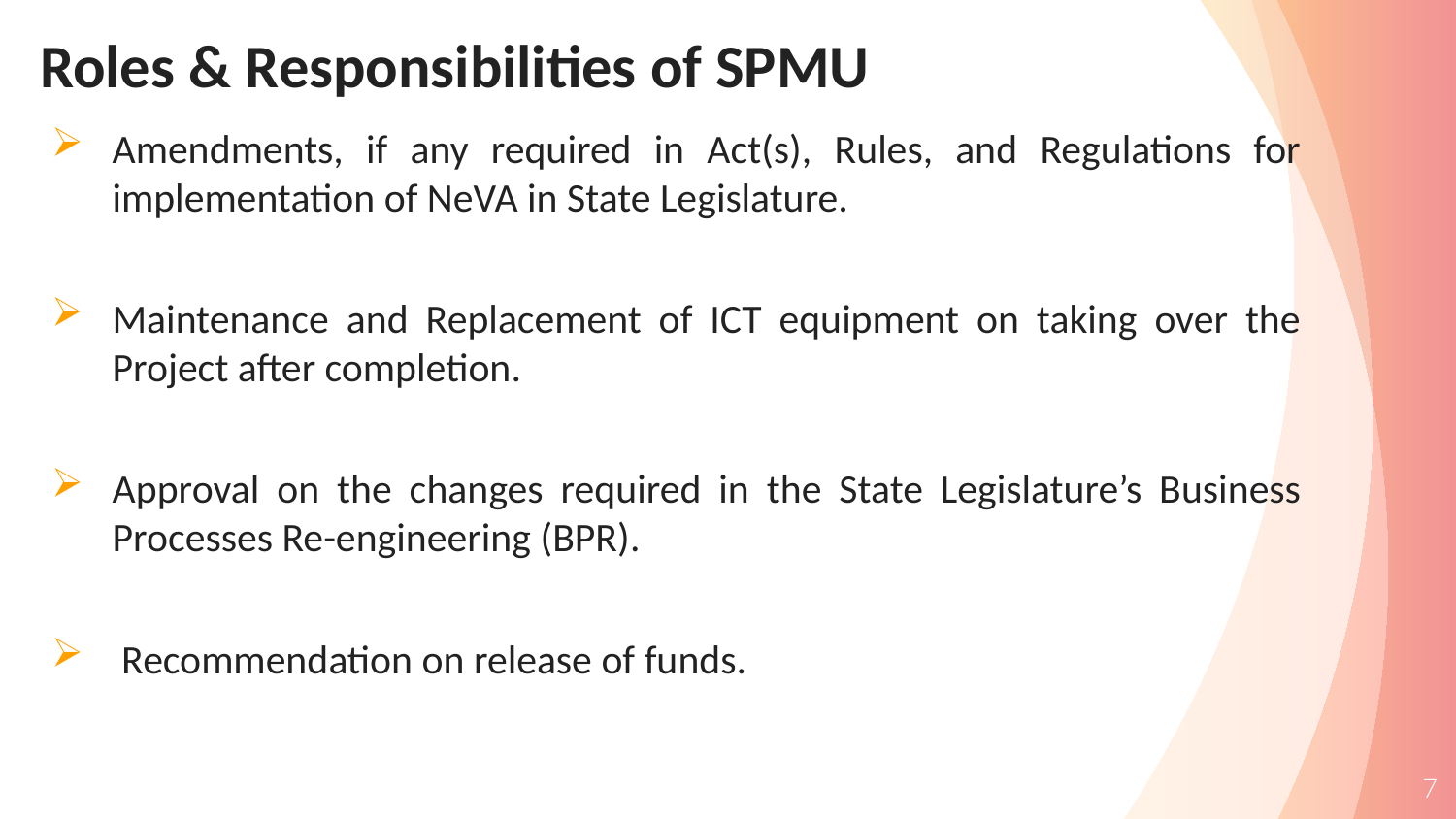

# Roles & Responsibilities of SPMU
Amendments, if any required in Act(s), Rules, and Regulations for implementation of NeVA in State Legislature.

Maintenance and Replacement of ICT equipment on taking over the Project after completion.

Approval on the changes required in the State Legislature’s Business Processes Re-engineering (BPR).

 Recommendation on release of funds.

7